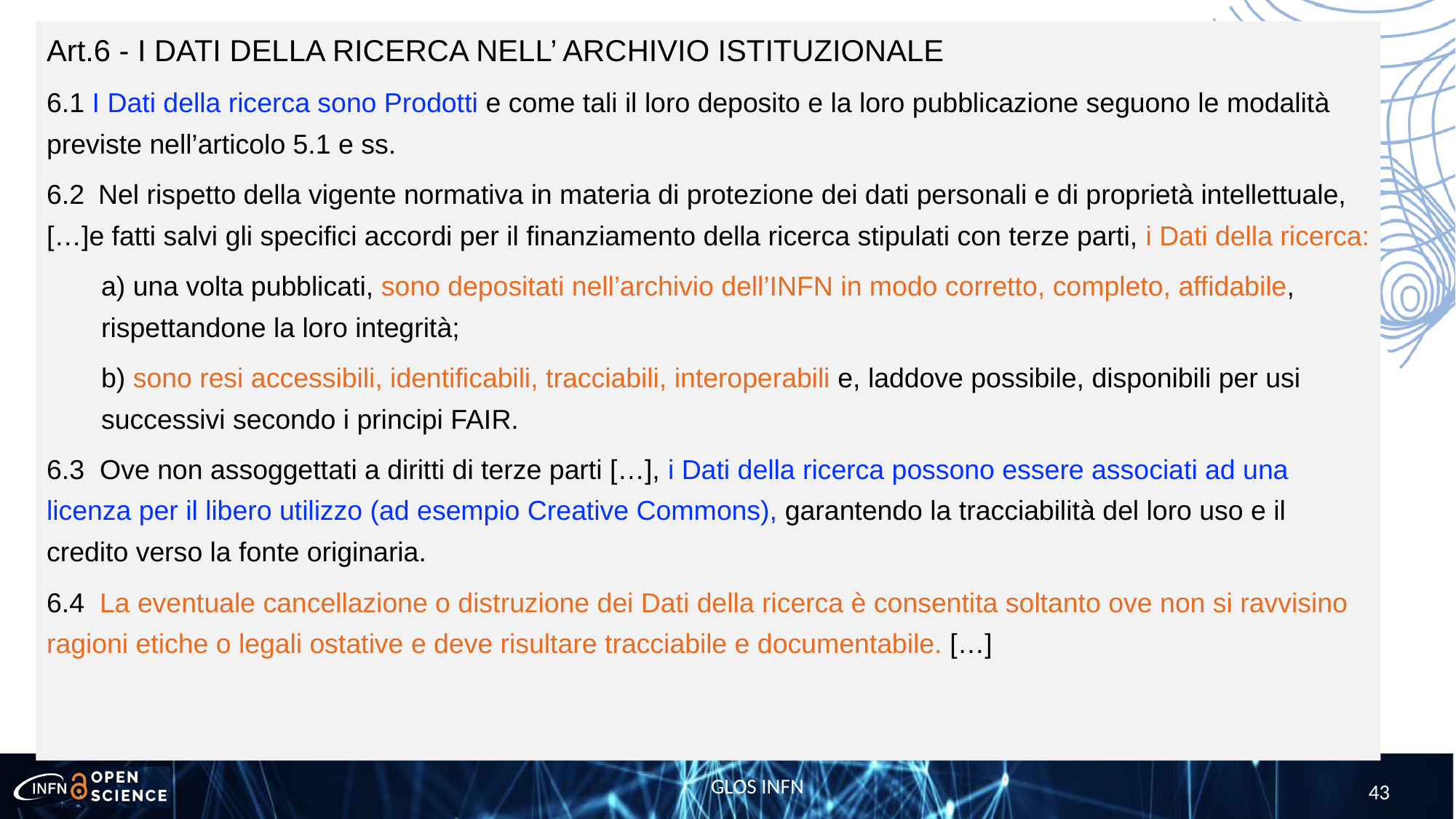

Art.6 - I DATI DELLA RICERCA NELL’ ARCHIVIO ISTITUZIONALE
6.1 I Dati della ricerca sono Prodotti e come tali il loro deposito e la loro pubblicazione seguono le modalità previste nell’articolo 5.1 e ss.
6.2  Nel rispetto della vigente normativa in materia di protezione dei dati personali e di proprietà intellettuale, […]e fatti salvi gli specifici accordi per il finanziamento della ricerca stipulati con terze parti, i Dati della ricerca:
a) una volta pubblicati, sono depositati nell’archivio dell’INFN in modo corretto, completo, affidabile, rispettandone la loro integrità;
b) sono resi accessibili, identificabili, tracciabili, interoperabili e, laddove possibile, disponibili per usi successivi secondo i principi FAIR.
6.3  Ove non assoggettati a diritti di terze parti […], i Dati della ricerca possono essere associati ad una licenza per il libero utilizzo (ad esempio Creative Commons), garantendo la tracciabilità del loro uso e il credito verso la fonte originaria.
6.4  La eventuale cancellazione o distruzione dei Dati della ricerca è consentita soltanto ove non si ravvisino ragioni etiche o legali ostative e deve risultare tracciabile e documentabile. […]